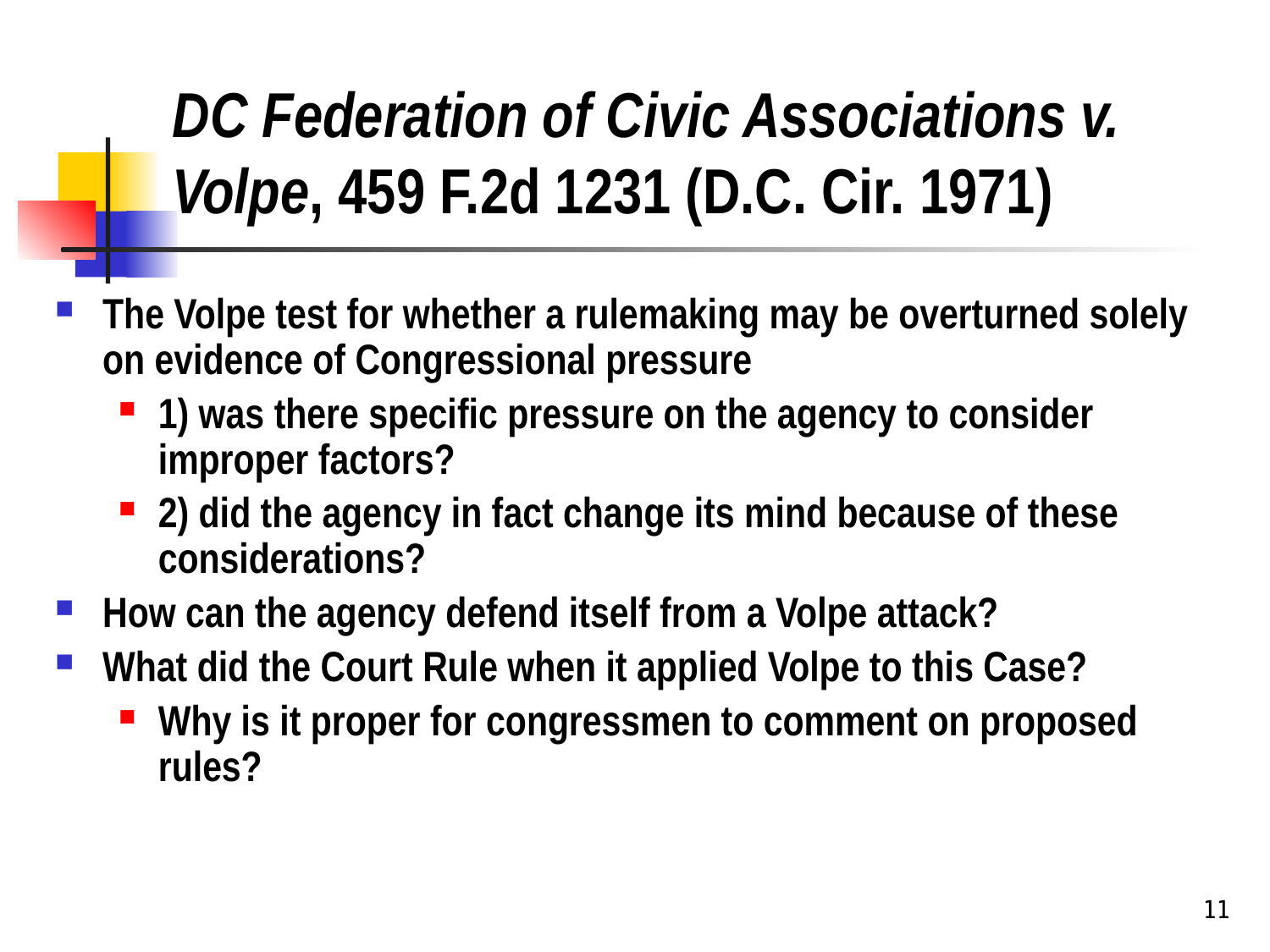

# DC Federation of Civic Associations v. Volpe, 459 F.2d 1231 (D.C. Cir. 1971)
The Volpe test for whether a rulemaking may be overturned solely on evidence of Congressional pressure
1) was there specific pressure on the agency to consider improper factors?
2) did the agency in fact change its mind because of these considerations?
How can the agency defend itself from a Volpe attack?
What did the Court Rule when it applied Volpe to this Case?
Why is it proper for congressmen to comment on proposed rules?
11